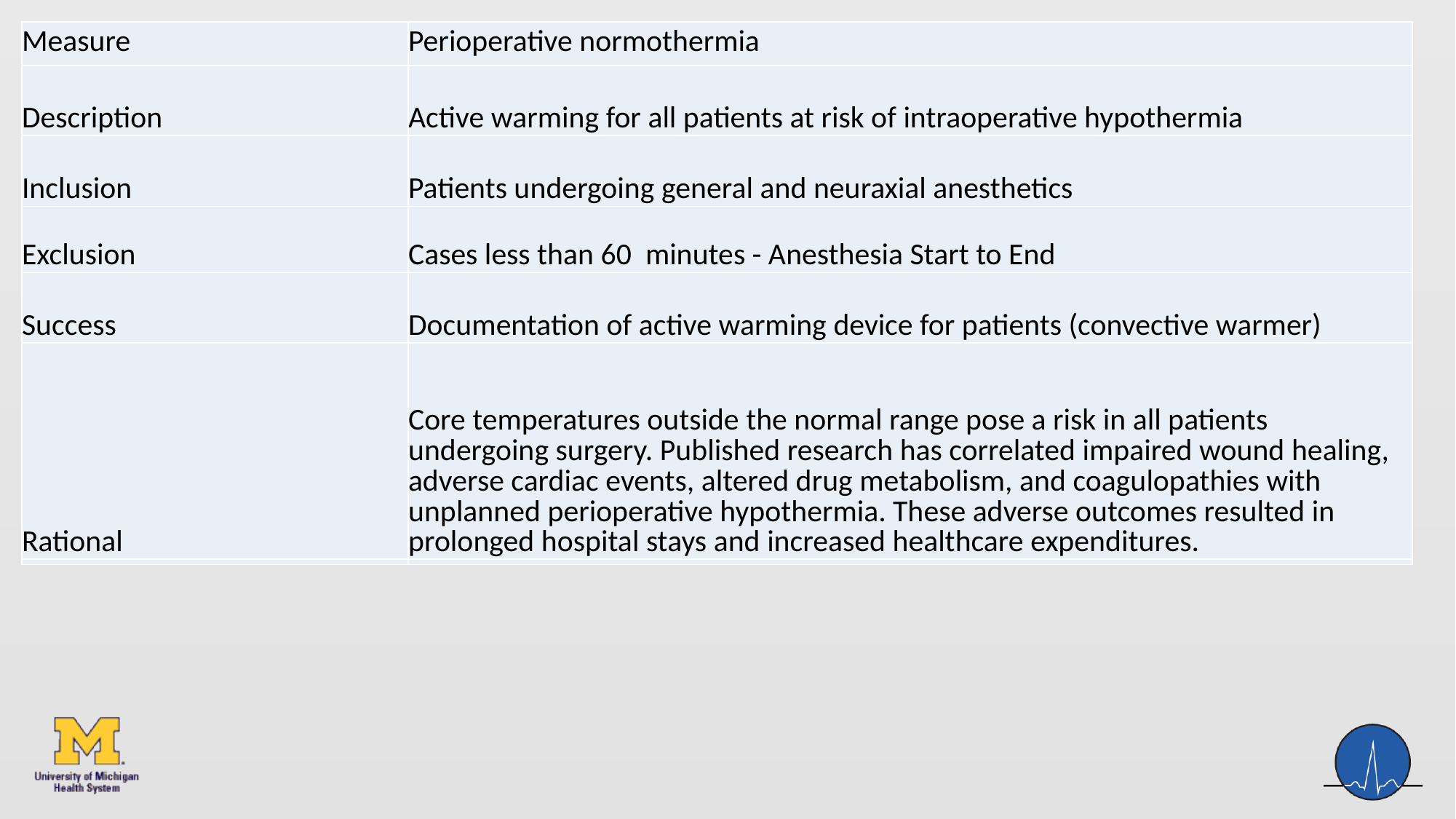

| Measure | Perioperative normothermia |
| --- | --- |
| Description | Active warming for all patients at risk of intraoperative hypothermia |
| Inclusion | Patients undergoing general and neuraxial anesthetics |
| Exclusion | Cases less than 60 minutes - Anesthesia Start to End |
| Success | Documentation of active warming device for patients (convective warmer) |
| Rational | Core temperatures outside the normal range pose a risk in all patients undergoing surgery. Published research has correlated impaired wound healing, adverse cardiac events, altered drug metabolism, and coagulopathies with unplanned perioperative hypothermia. These adverse outcomes resulted in prolonged hospital stays and increased healthcare expenditures. |
|  |  |